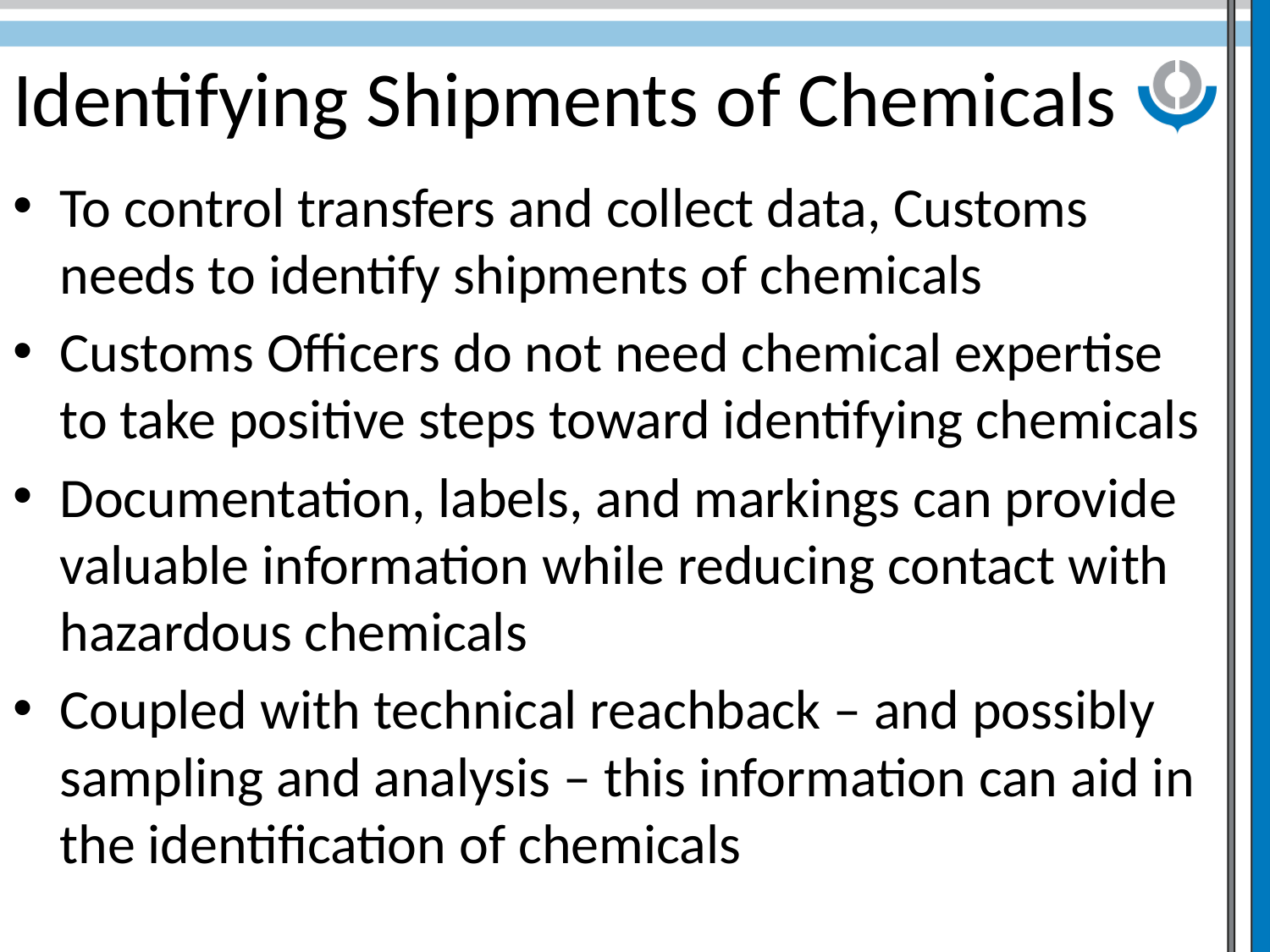

# Identifying Shipments of Chemicals
To control transfers and collect data, Customs needs to identify shipments of chemicals
Customs Officers do not need chemical expertise to take positive steps toward identifying chemicals
Documentation, labels, and markings can provide valuable information while reducing contact with hazardous chemicals
Coupled with technical reachback – and possibly sampling and analysis – this information can aid in the identification of chemicals